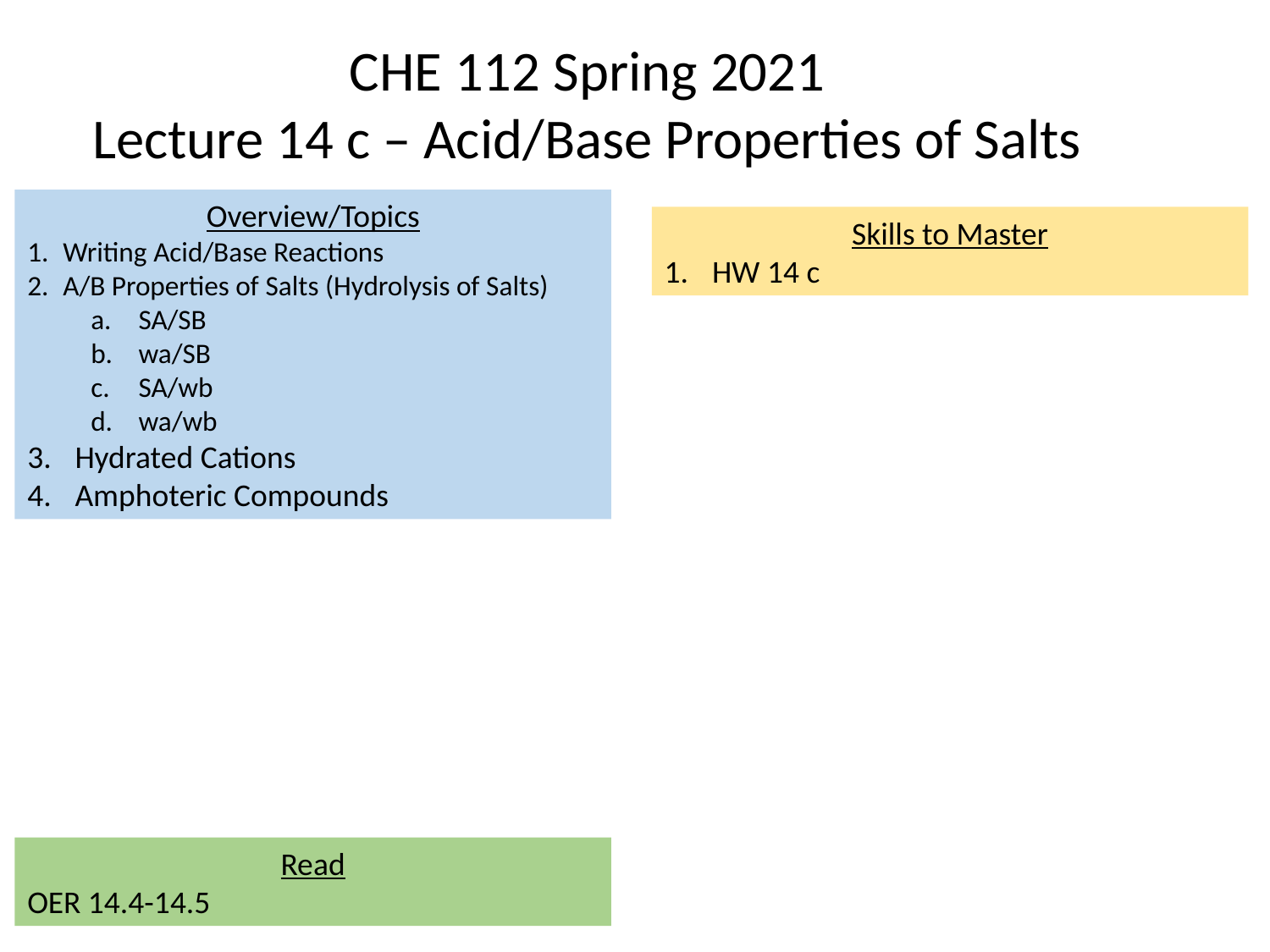

CHE 112 Spring 2021
Lecture 14 c – Acid/Base Properties of Salts
Overview/Topics
Writing Acid/Base Reactions
A/B Properties of Salts (Hydrolysis of Salts)
SA/SB
wa/SB
SA/wb
wa/wb
Hydrated Cations
Amphoteric Compounds
Skills to Master
HW 14 c
Read
OER 14.4-14.5